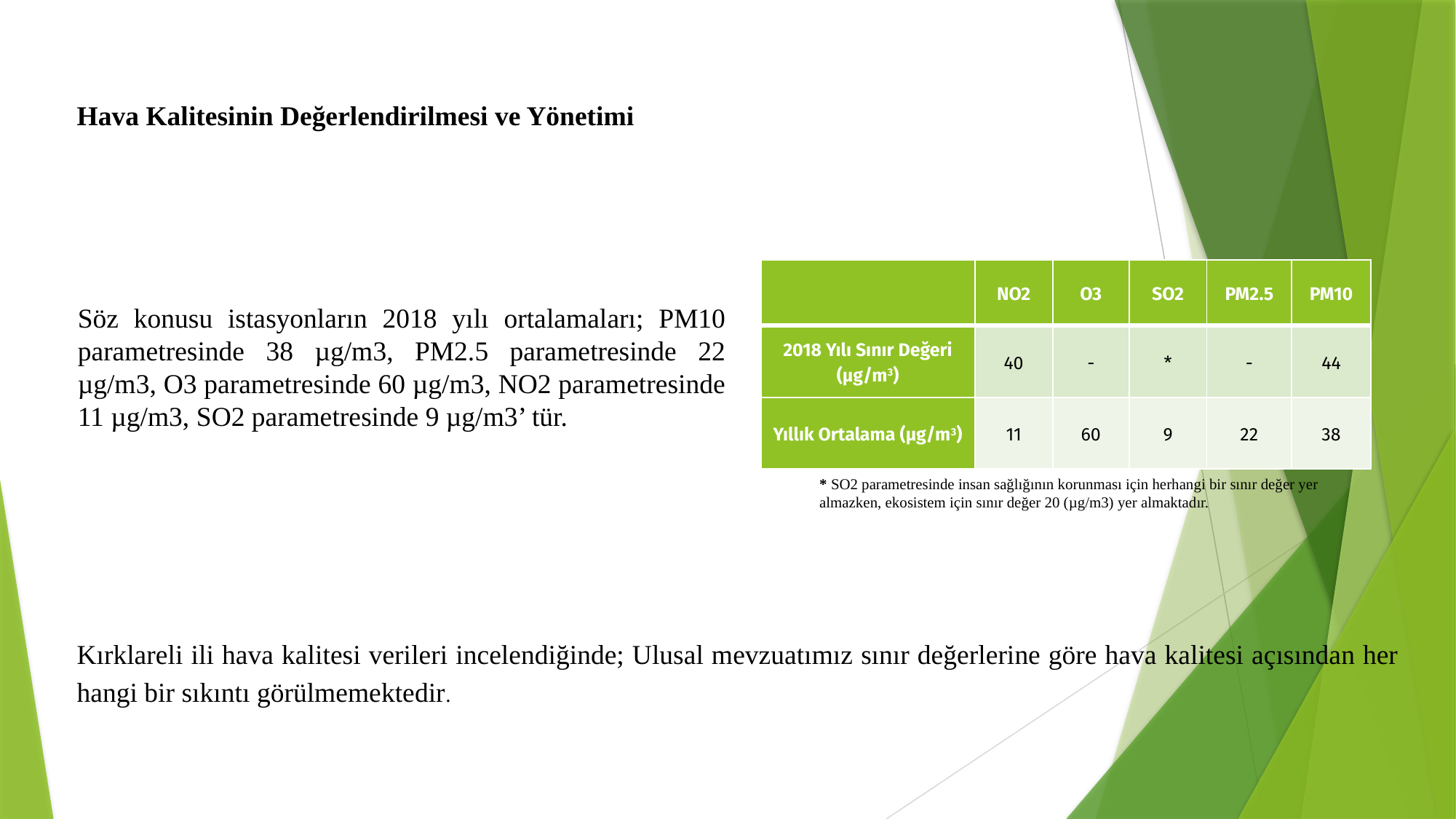

Hava Kalitesinin Değerlendirilmesi ve Yönetimi
|  | NO2 | O3 | SO2 | PM2.5 | PM10 |
| --- | --- | --- | --- | --- | --- |
| 2018 Yılı Sınır Değeri (µg/m3) | 40 | - | \* | - | 44 |
| Yıllık Ortalama (µg/m3) | 11 | 60 | 9 | 22 | 38 |
Söz konusu istasyonların 2018 yılı ortalamaları; PM10 parametresinde 38 µg/m3, PM2.5 parametresinde 22 µg/m3, O3 parametresinde 60 µg/m3, NO2 parametresinde 11 µg/m3, SO2 parametresinde 9 µg/m3’ tür.

* SO2 parametresinde insan sağlığının korunması için herhangi bir sınır değer yer almazken, ekosistem için sınır değer 20 (µg/m3) yer almaktadır.
Kırklareli ili hava kalitesi verileri incelendiğinde; Ulusal mevzuatımız sınır değerlerine göre hava kalitesi açısından her hangi bir sıkıntı görülmemektedir.